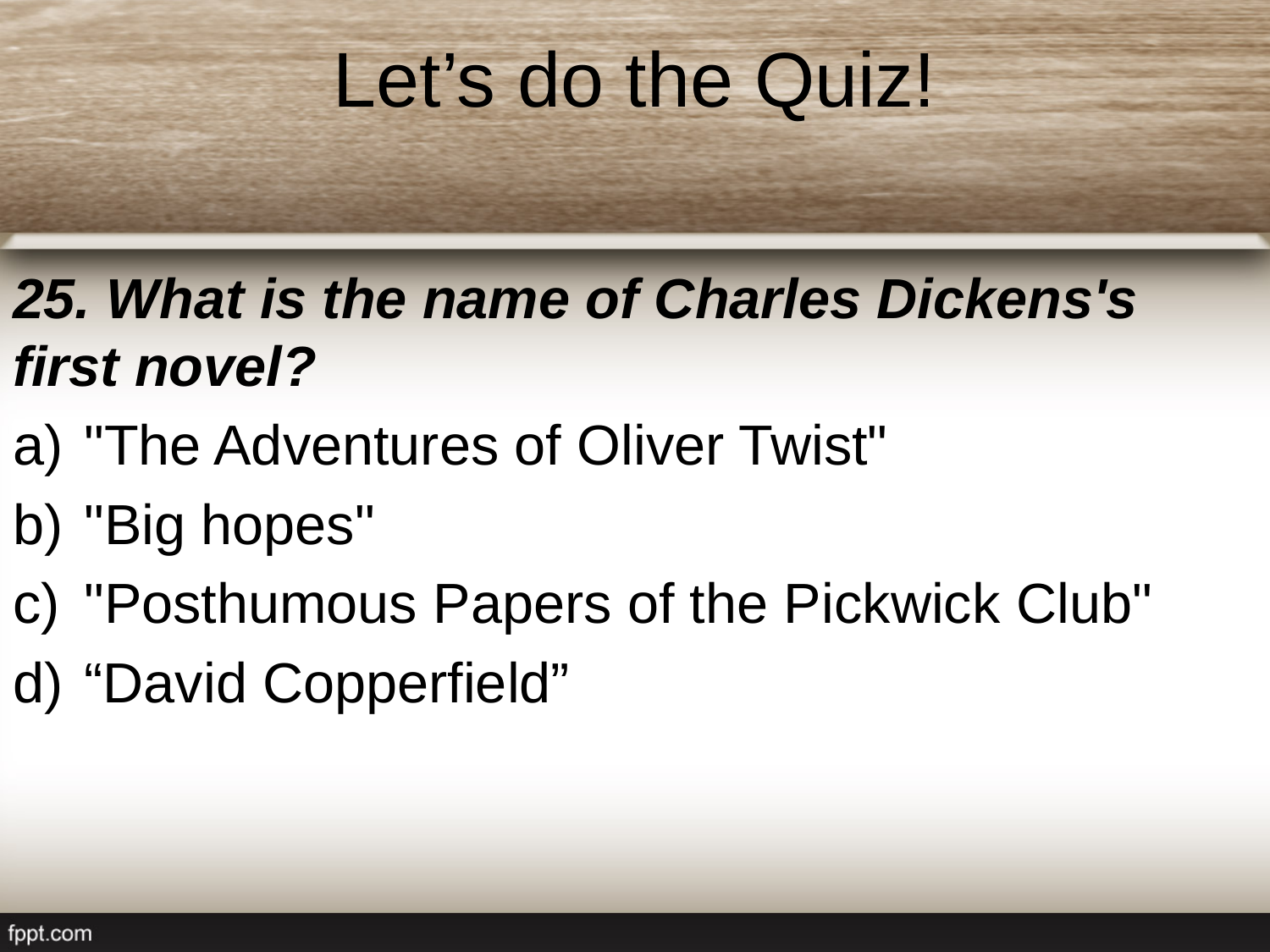

# Let’s do the Quiz!
25. What is the name of Charles Dickens's first novel?
"The Adventures of Oliver Twist"
"Big hopes"
"Posthumous Papers of the Pickwick Club"
“David Copperfield”